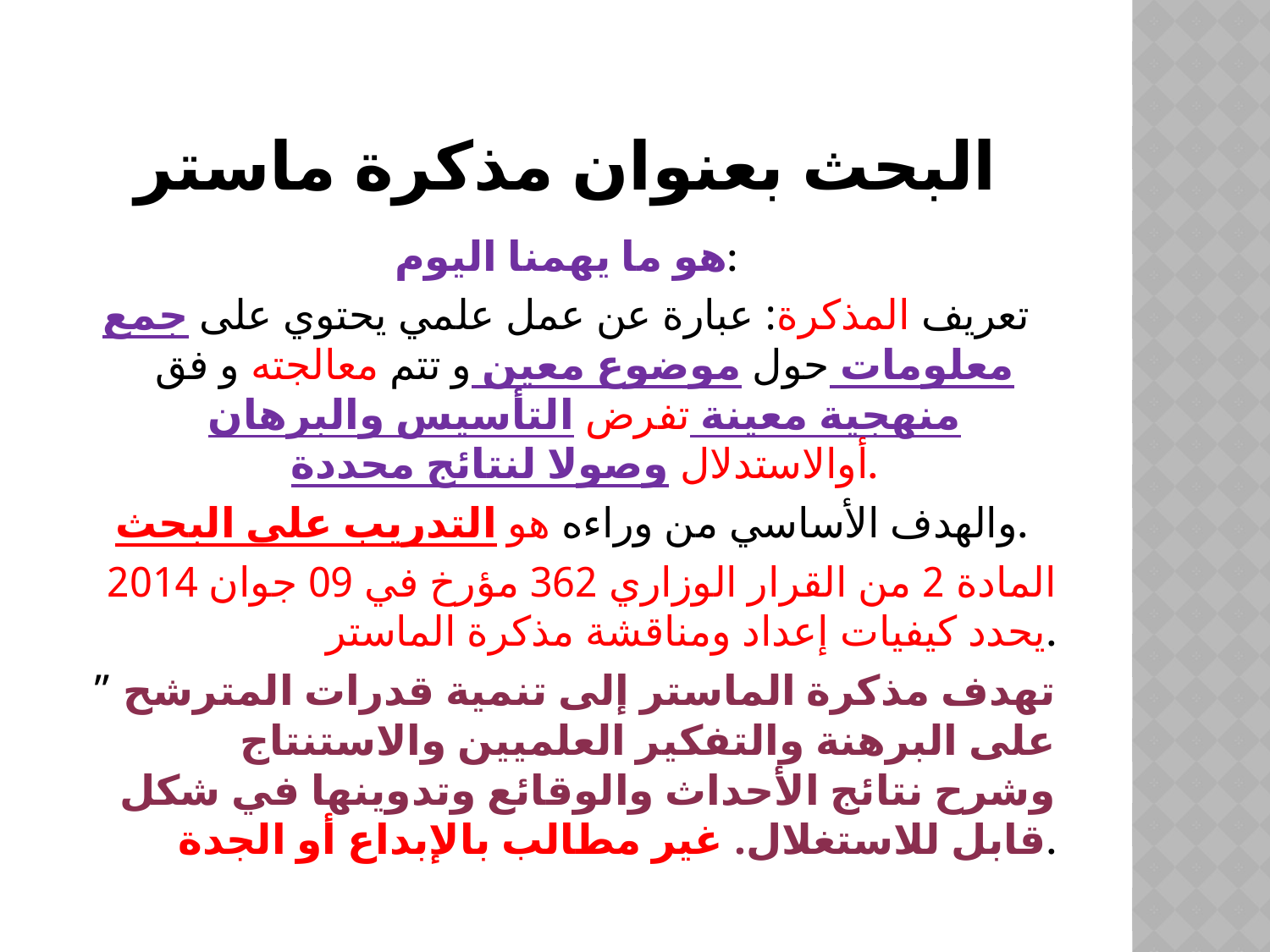

# البحث بعنوان مذكرة ماستر
هو ما يهمنا اليوم:
تعريف المذكرة: عبارة عن عمل علمي يحتوي على جمع معلومات حول موضوع معين و تتم معالجته و فق منهجية معينة تفرض التأسيس والبرهان أوالاستدلال وصولا لنتائج محددة.
 والهدف الأساسي من وراءه هو التدريب على البحث.
المادة 2 من القرار الوزاري 362 مؤرخ في 09 جوان 2014 يحدد كيفيات إعداد ومناقشة مذكرة الماستر.
” تهدف مذكرة الماستر إلى تنمية قدرات المترشح على البرهنة والتفكير العلميين والاستنتاج وشرح نتائج الأحداث والوقائع وتدوينها في شكل قابل للاستغلال. غير مطالب بالإبداع أو الجدة.